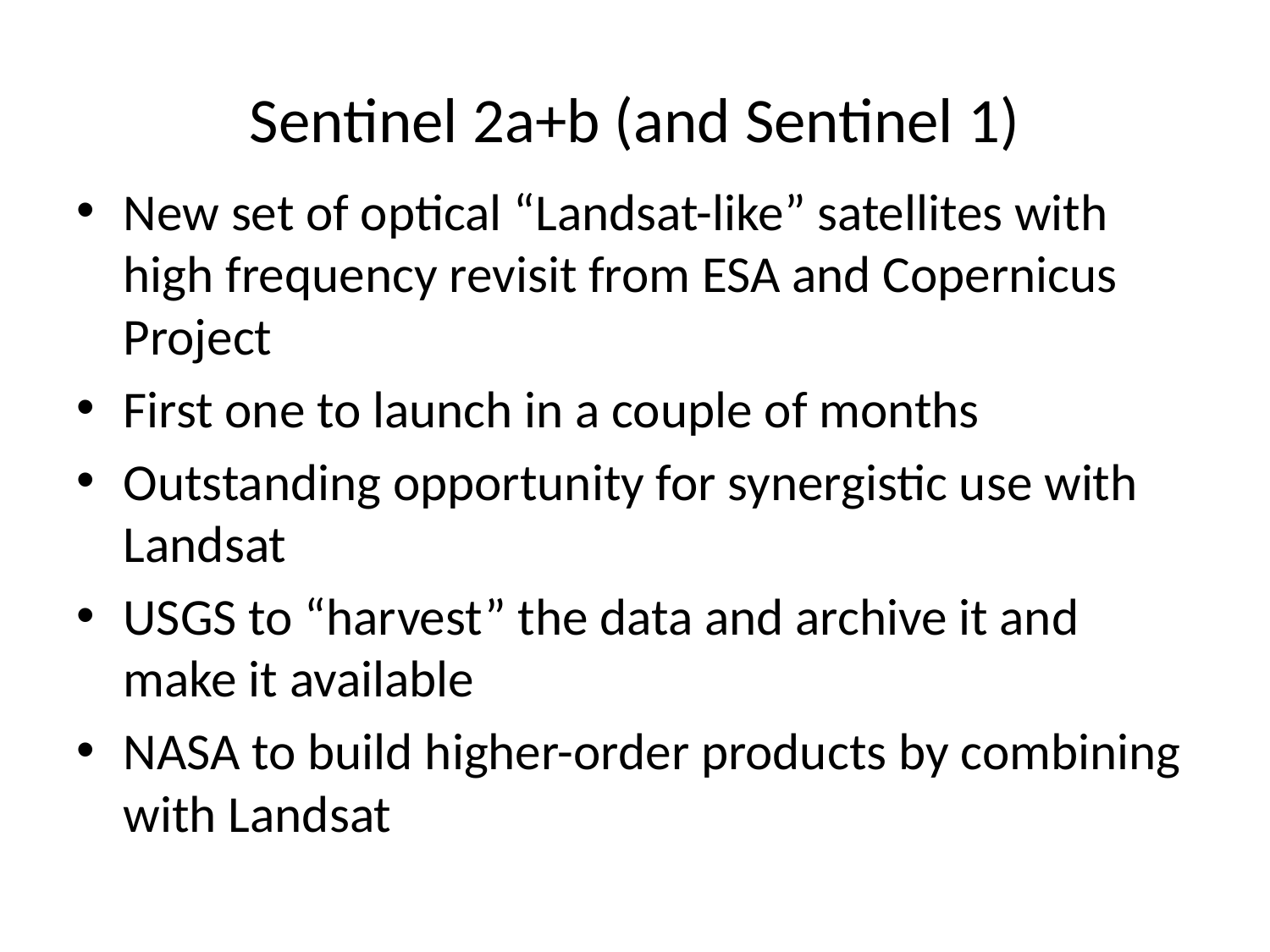

# Sentinel 2a+b (and Sentinel 1)
New set of optical “Landsat-like” satellites with high frequency revisit from ESA and Copernicus Project
First one to launch in a couple of months
Outstanding opportunity for synergistic use with Landsat
USGS to “harvest” the data and archive it and make it available
NASA to build higher-order products by combining with Landsat